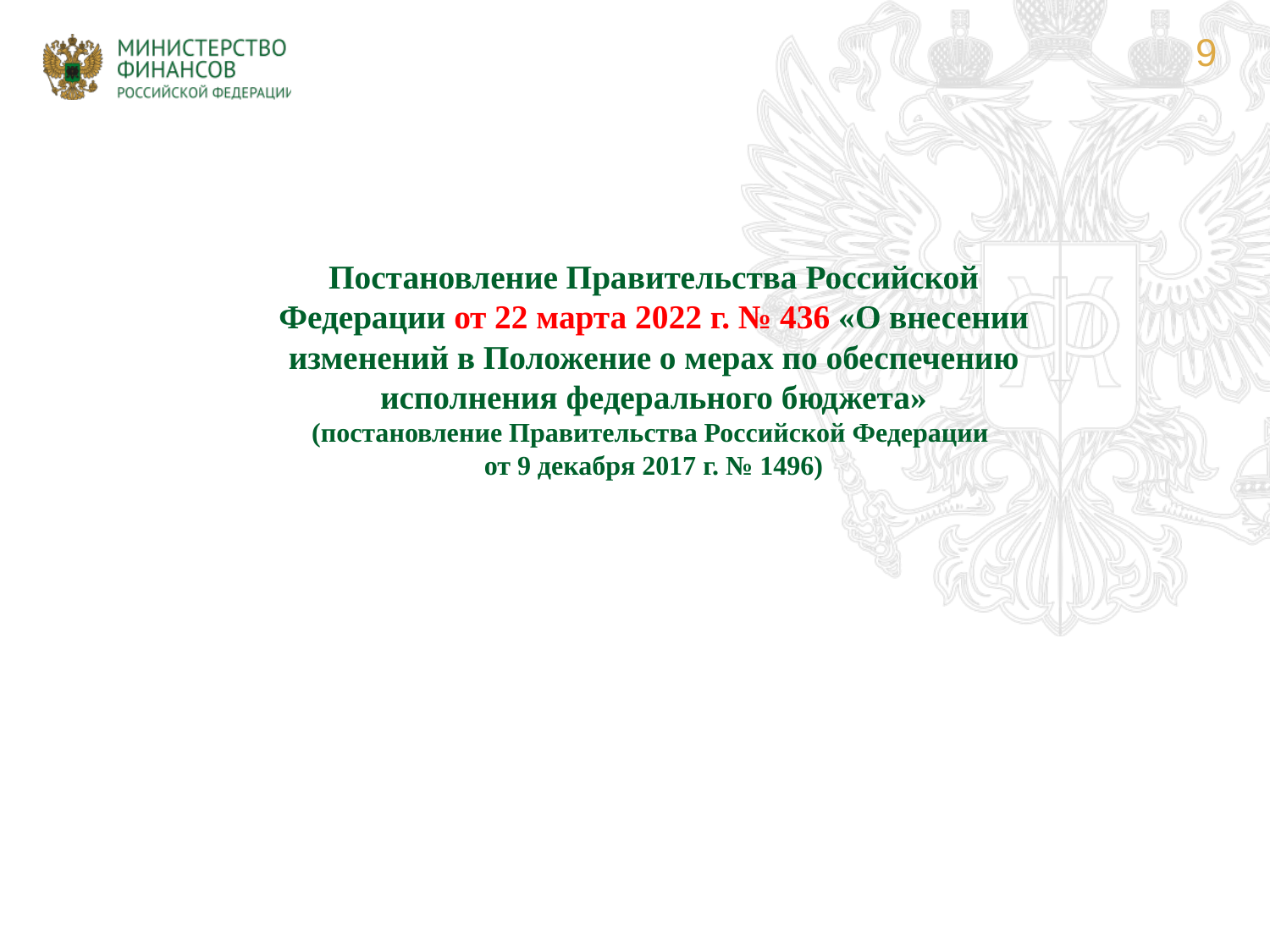

Постановление Правительства Российской Федерации от 22 марта 2022 г. № 436 «О внесении изменений в Положение о мерах по обеспечению исполнения федерального бюджета»
(постановление Правительства Российской Федерации
от 9 декабря 2017 г. № 1496)